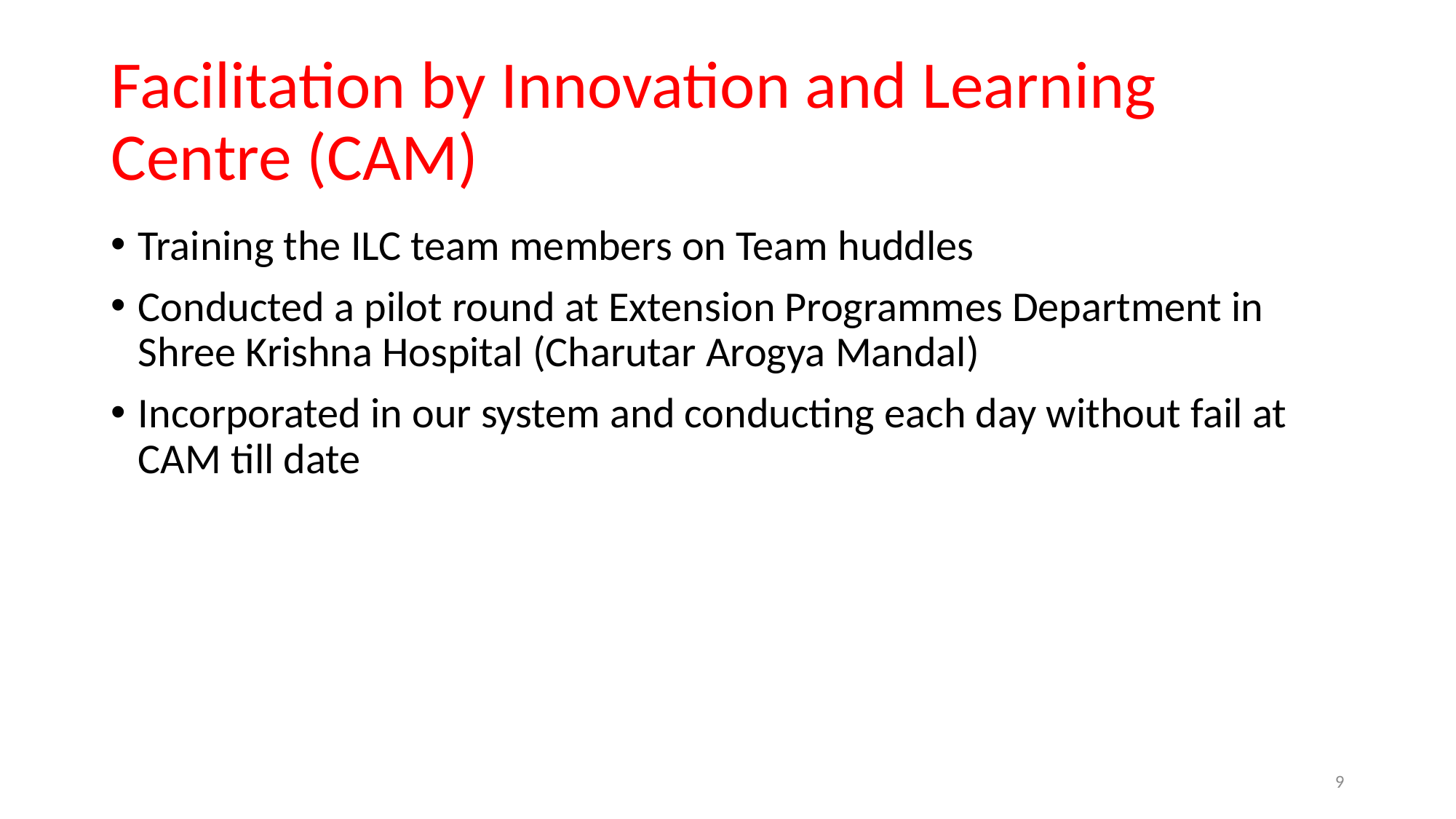

# Facilitation by Innovation and Learning Centre (CAM)
Training the ILC team members on Team huddles
Conducted a pilot round at Extension Programmes Department in Shree Krishna Hospital (Charutar Arogya Mandal)
Incorporated in our system and conducting each day without fail at CAM till date

9